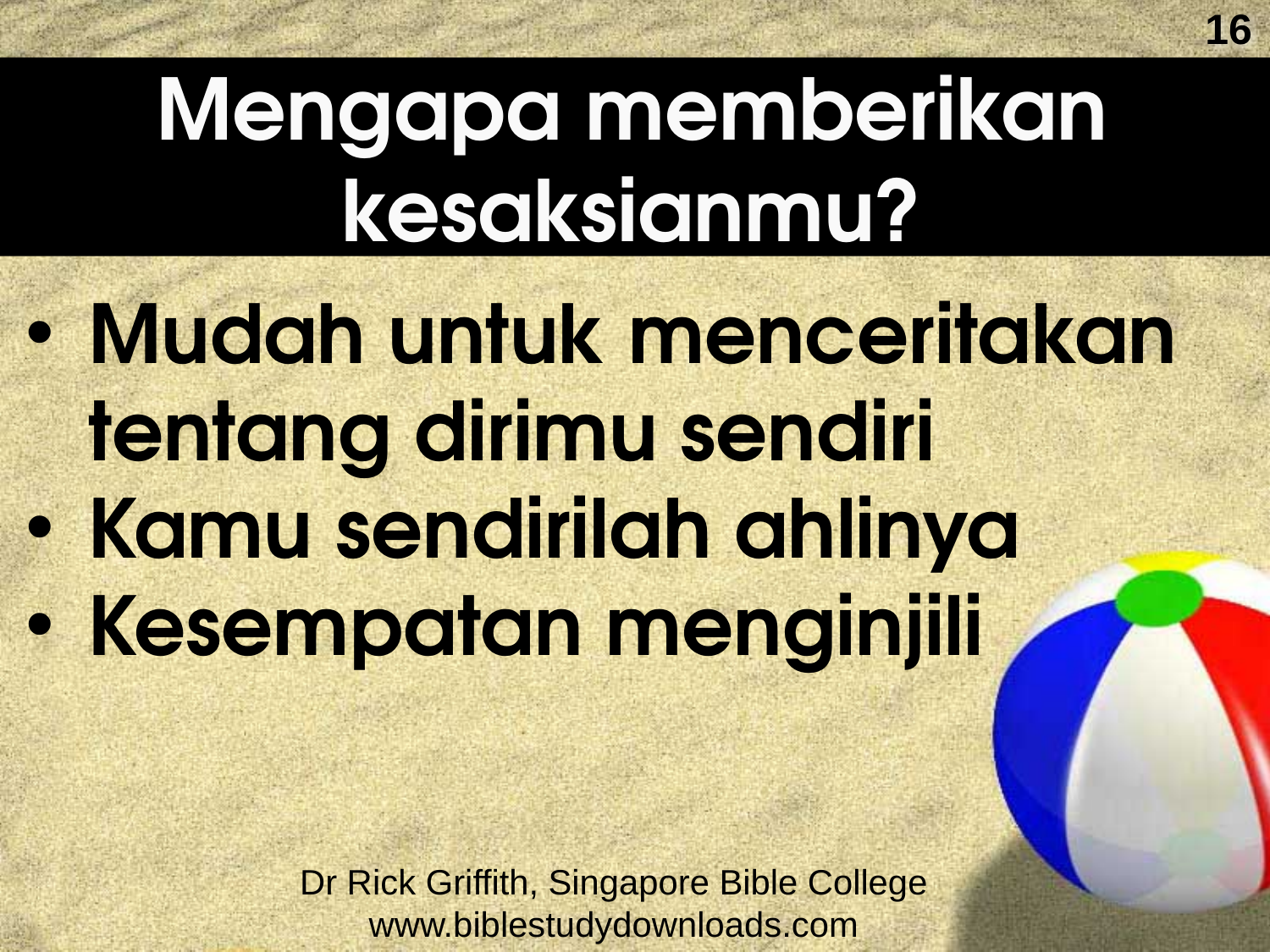

16
Mengapa memberikan kesaksianmu?
Mudah untuk menceritakan tentang dirimu sendiri
Kamu sendirilah ahlinya
Kesempatan menginjili
Dr Rick Griffith, Singapore Bible College
www.biblestudydownloads.com